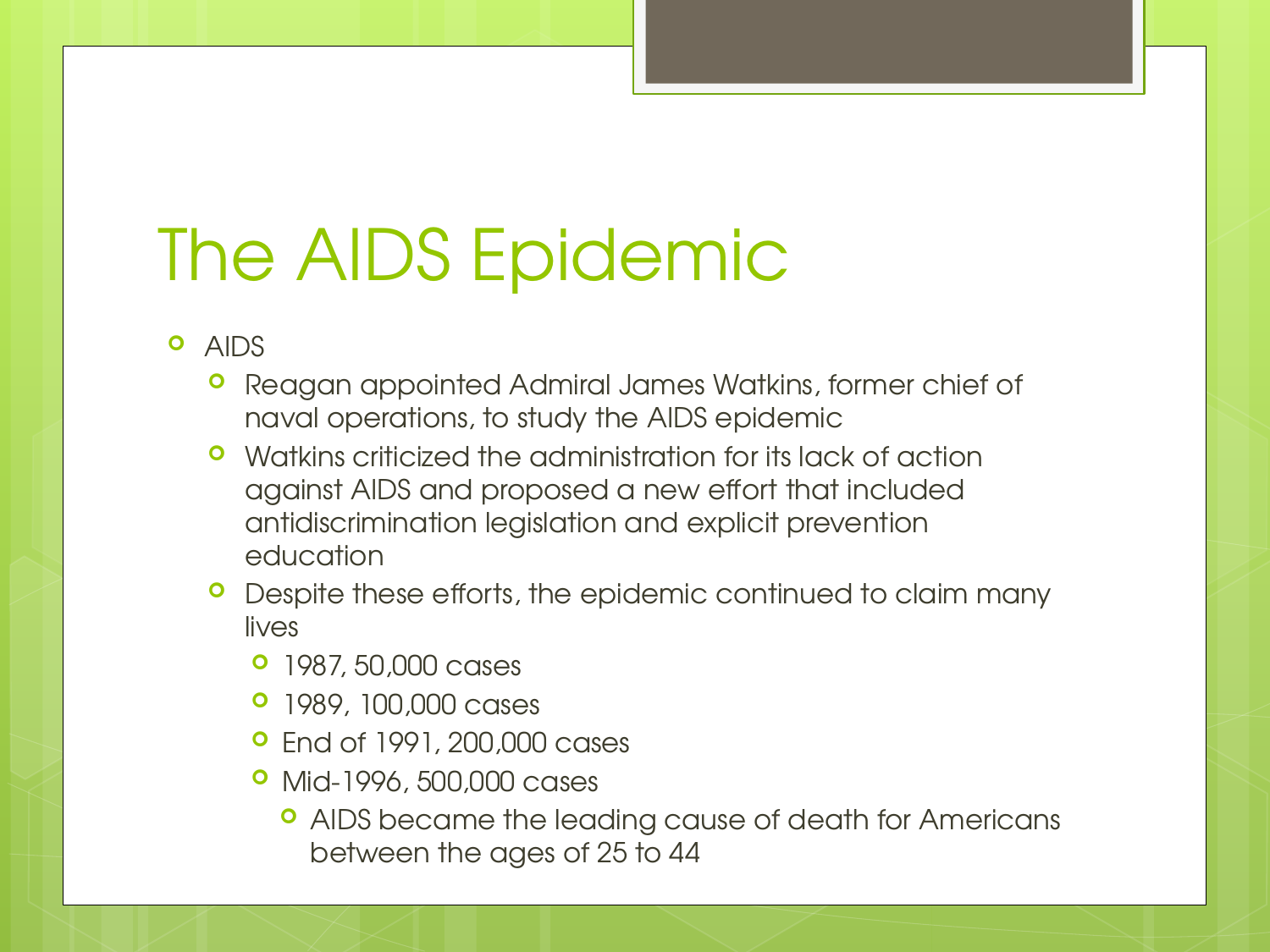

# The AIDS Epidemic
AIDS
Reagan appointed Admiral James Watkins, former chief of naval operations, to study the AIDS epidemic
Watkins criticized the administration for its lack of action against AIDS and proposed a new effort that included antidiscrimination legislation and explicit prevention education
Despite these efforts, the epidemic continued to claim many lives
1987, 50,000 cases
1989, 100,000 cases
End of 1991, 200,000 cases
Mid-1996, 500,000 cases
AIDS became the leading cause of death for Americans between the ages of 25 to 44